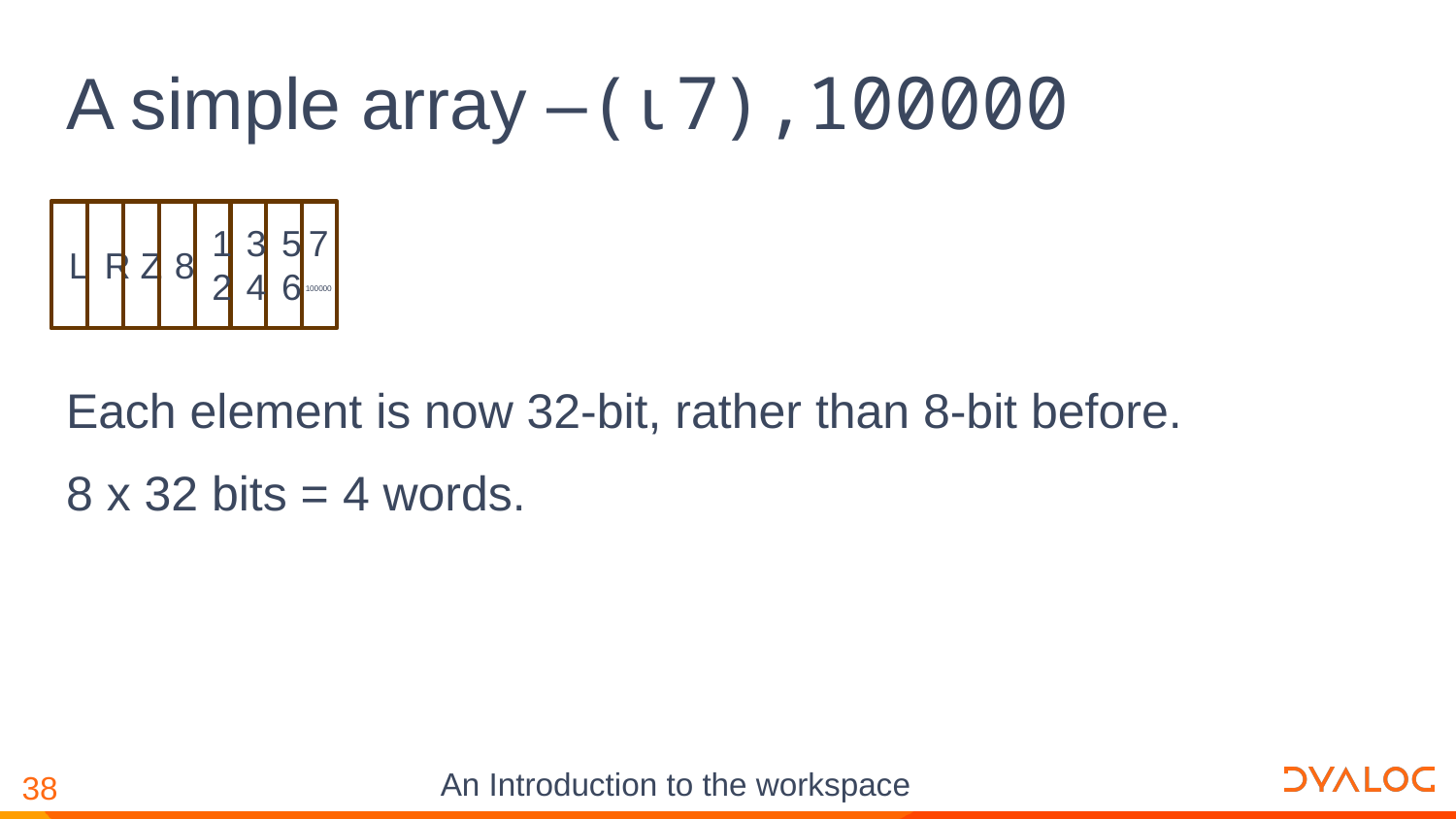

# A simple array –(⍳7),100000

34
56
7

100000
12
L
R
Z
8
Each element is now 32-bit, rather than 8-bit before.
8 x 32 bits = 4 words.